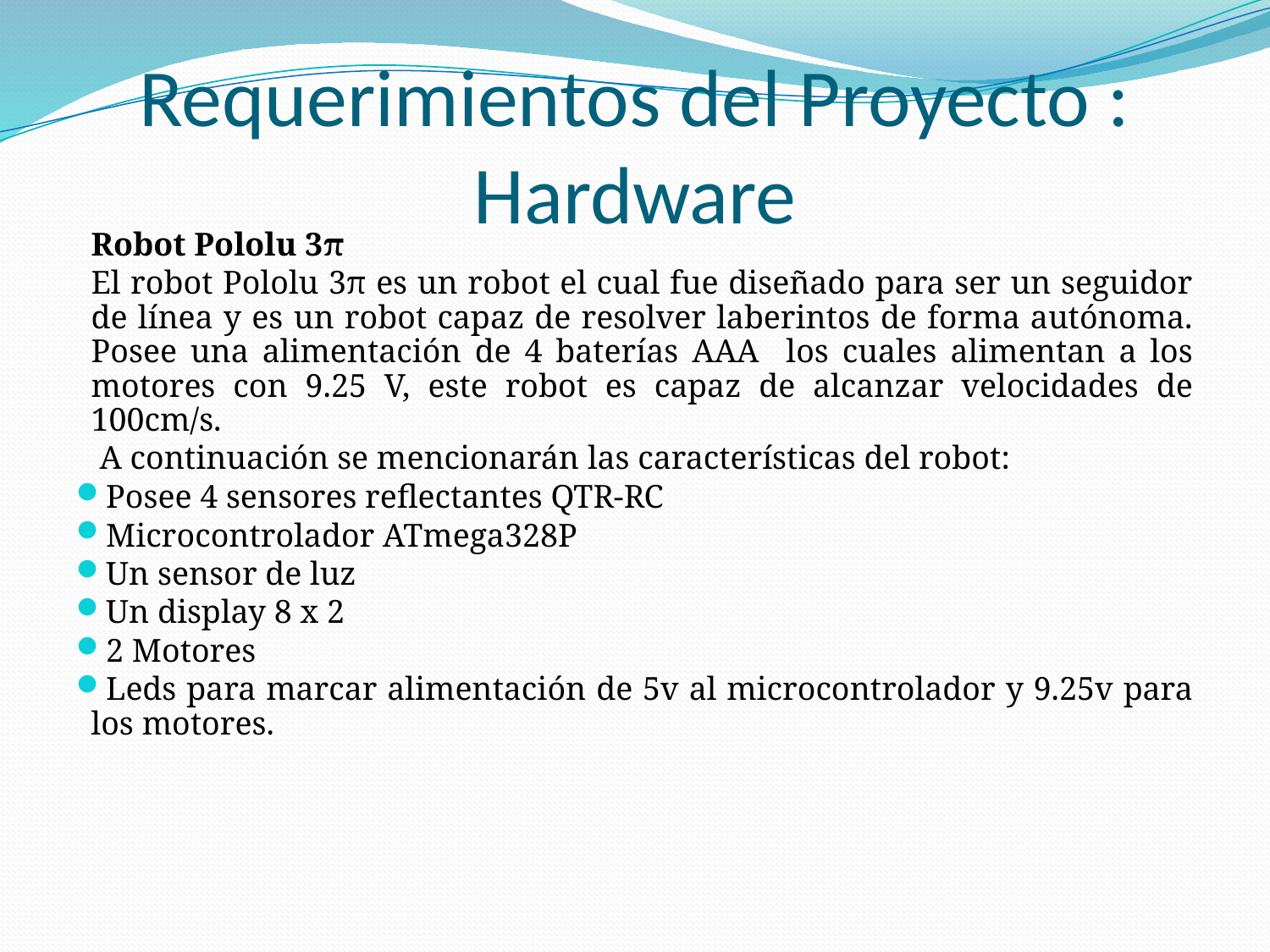

Requerimientos del Proyecto :
Hardware
Robot Pololu 3π
El robot Pololu 3π es un robot el cual fue diseñado para ser un seguidor de línea y es un robot capaz de resolver laberintos de forma autónoma. Posee una alimentación de 4 baterías AAA  los cuales alimentan a los motores con 9.25 V, este robot es capaz de alcanzar velocidades de 100cm/s.
 A continuación se mencionarán las características del robot:
Posee 4 sensores reflectantes QTR-RC
Microcontrolador ATmega328P
Un sensor de luz
Un display 8 x 2
2 Motores
Leds para marcar alimentación de 5v al microcontrolador y 9.25v para los motores.